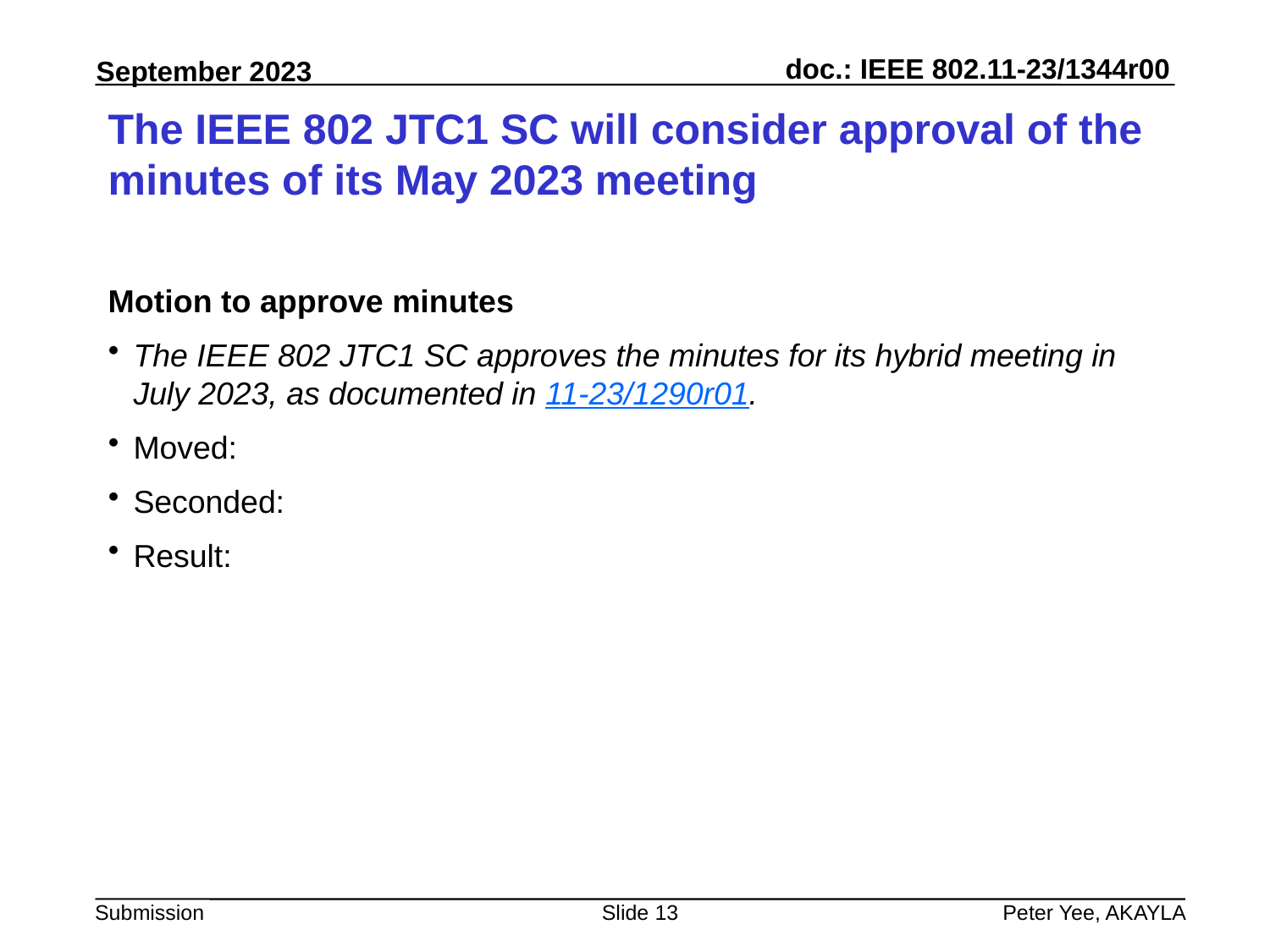

# The IEEE 802 JTC1 SC will consider approval of the minutes of its May 2023 meeting
Motion to approve minutes
The IEEE 802 JTC1 SC approves the minutes for its hybrid meeting in July 2023, as documented in 11-23/1290r01.
Moved:
Seconded:
Result:
Slide 13
Peter Yee, AKAYLA